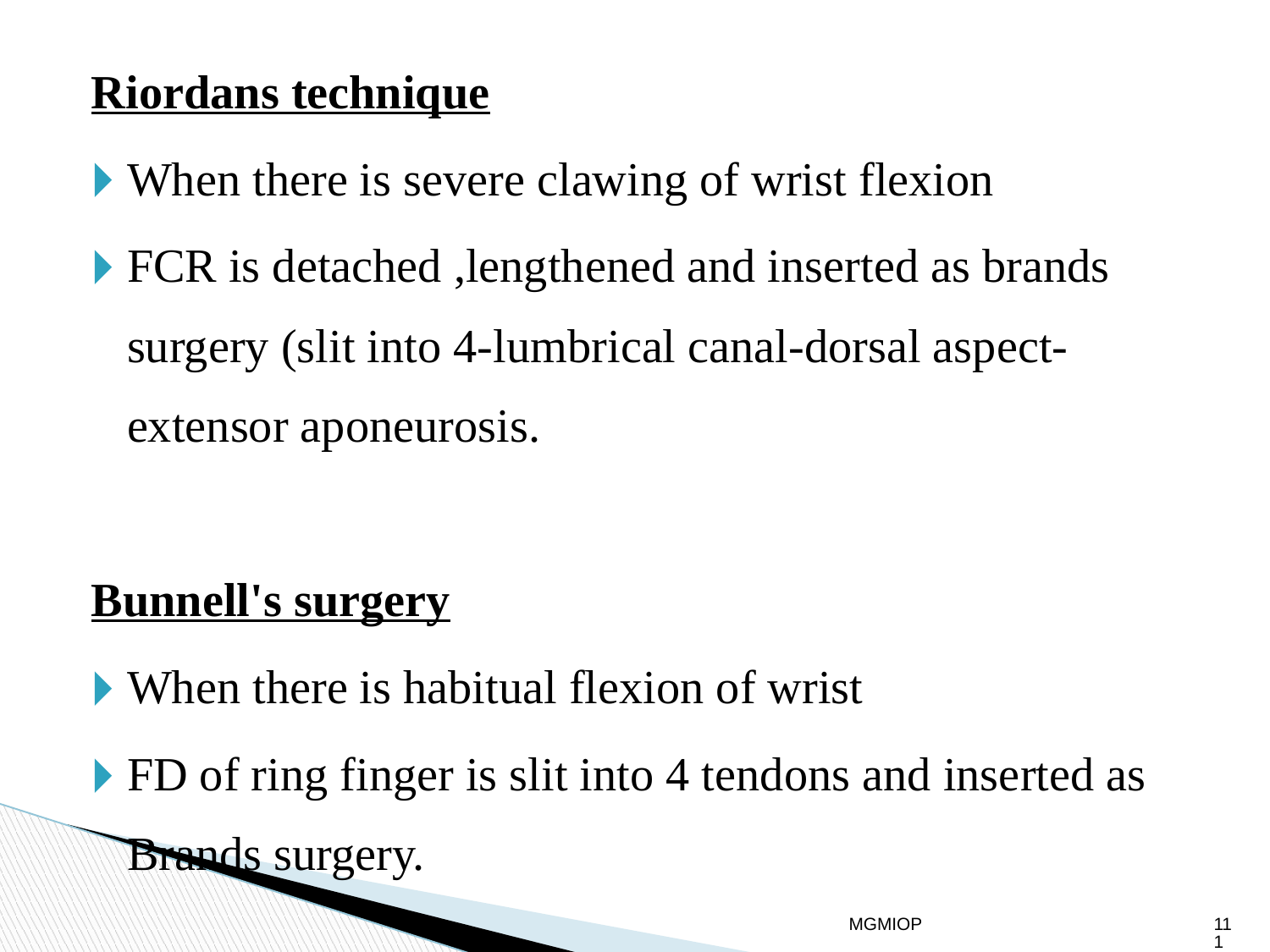

Riordans technique
When there is severe clawing of wrist flexion
FCR is detached ,lengthened and inserted as brands surgery (slit into 4-lumbrical canal-dorsal aspect-extensor aponeurosis.

Bunnell's surgery
When there is habitual flexion of wrist
FD of ring finger is slit into 4 tendons and inserted as Brands surgery.

MGMIOP
111